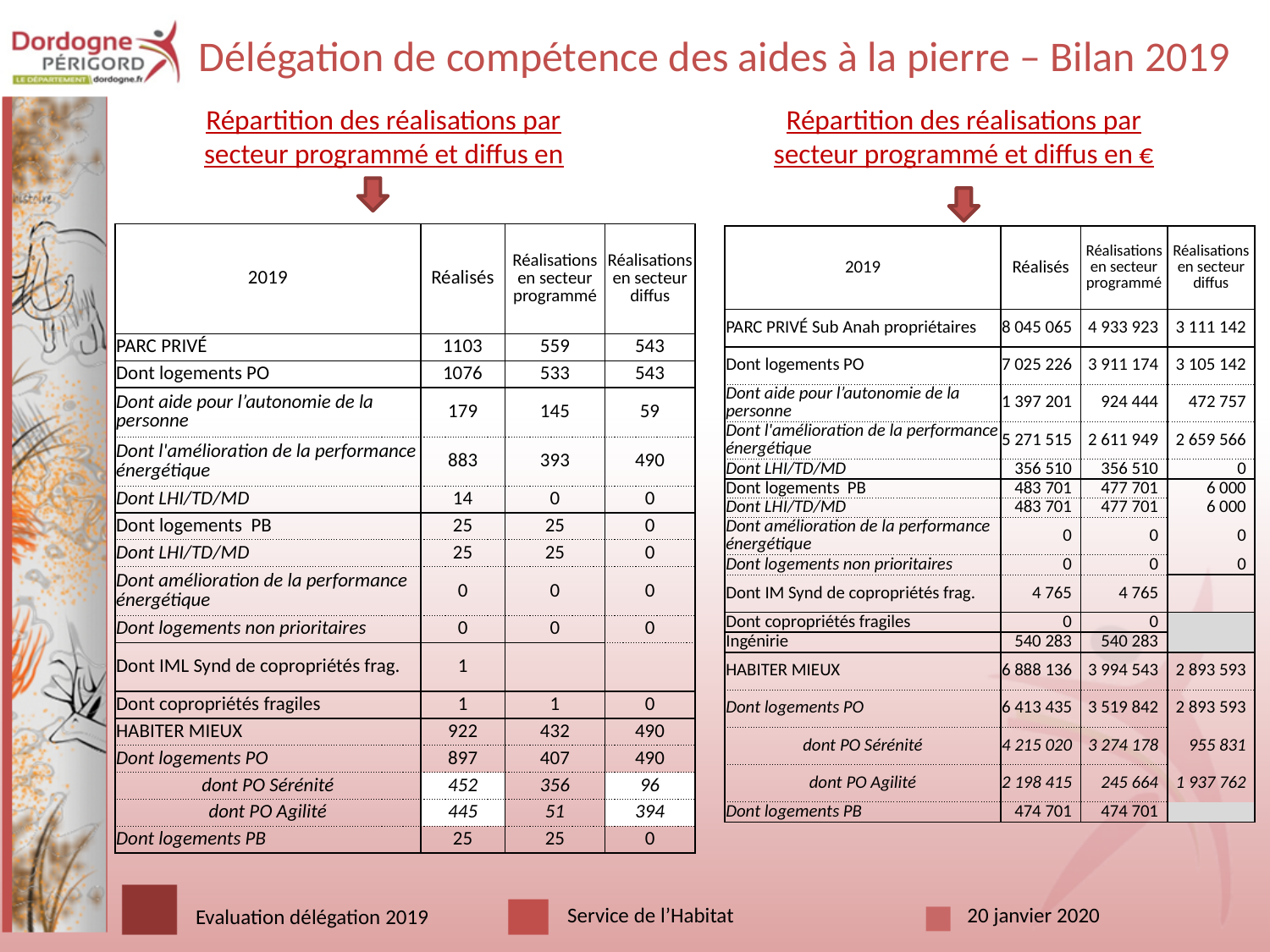

Délégation de compétence des aides à la pierre – Bilan 2019
Répartition des réalisations par secteur programmé et diffus en
# Répartition des réalisations par secteur programmé et diffus en €

| 2019 | Réalisés | Réalisations en secteur programmé | Réalisations en secteur diffus |
| --- | --- | --- | --- |
| PARC PRIVÉ | 1103 | 559 | 543 |
| Dont logements PO | 1076 | 533 | 543 |
| Dont aide pour l’autonomie de la personne | 179 | 145 | 59 |
| Dont l'amélioration de la performance énergétique | 883 | 393 | 490 |
| Dont LHI/TD/MD | 14 | 0 | 0 |
| Dont logements PB | 25 | 25 | 0 |
| Dont LHI/TD/MD | 25 | 25 | 0 |
| Dont amélioration de la performance énergétique | 0 | 0 | 0 |
| Dont logements non prioritaires | 0 | 0 | 0 |
| Dont IML Synd de copropriétés frag. | 1 |  |  |
| Dont copropriétés fragiles | 1 | 1 | 0 |
| HABITER MIEUX | 922 | 432 | 490 |
| Dont logements PO | 897 | 407 | 490 |
| dont PO Sérénité | 452 | 356 | 96 |
| dont PO Agilité | 445 | 51 | 394 |
| Dont logements PB | 25 | 25 | 0 |
| 2019 | Réalisés | Réalisations en secteur programmé | Réalisations en secteur diffus |
| --- | --- | --- | --- |
| PARC PRIVÉ Sub Anah propriétaires | 8 045 065 | 4 933 923 | 3 111 142 |
| Dont logements PO | 7 025 226 | 3 911 174 | 3 105 142 |
| Dont aide pour l’autonomie de la personne | 1 397 201 | 924 444 | 472 757 |
| Dont l'amélioration de la performance énergétique | 5 271 515 | 2 611 949 | 2 659 566 |
| Dont LHI/TD/MD | 356 510 | 356 510 | 0 |
| Dont logements PB | 483 701 | 477 701 | 6 000 |
| Dont LHI/TD/MD | 483 701 | 477 701 | 6 000 |
| Dont amélioration de la performance énergétique | 0 | 0 | 0 |
| Dont logements non prioritaires | 0 | 0 | 0 |
| Dont IM Synd de copropriétés frag. | 4 765 | 4 765 |  |
| Dont copropriétés fragiles | 0 | 0 |  |
| Ingénirie | 540 283 | 540 283 |  |
| HABITER MIEUX | 6 888 136 | 3 994 543 | 2 893 593 |
| Dont logements PO | 6 413 435 | 3 519 842 | 2 893 593 |
| dont PO Sérénité | 4 215 020 | 3 274 178 | 955 831 |
| dont PO Agilité | 2 198 415 | 245 664 | 1 937 762 |
| Dont logements PB | 474 701 | 474 701 |  |